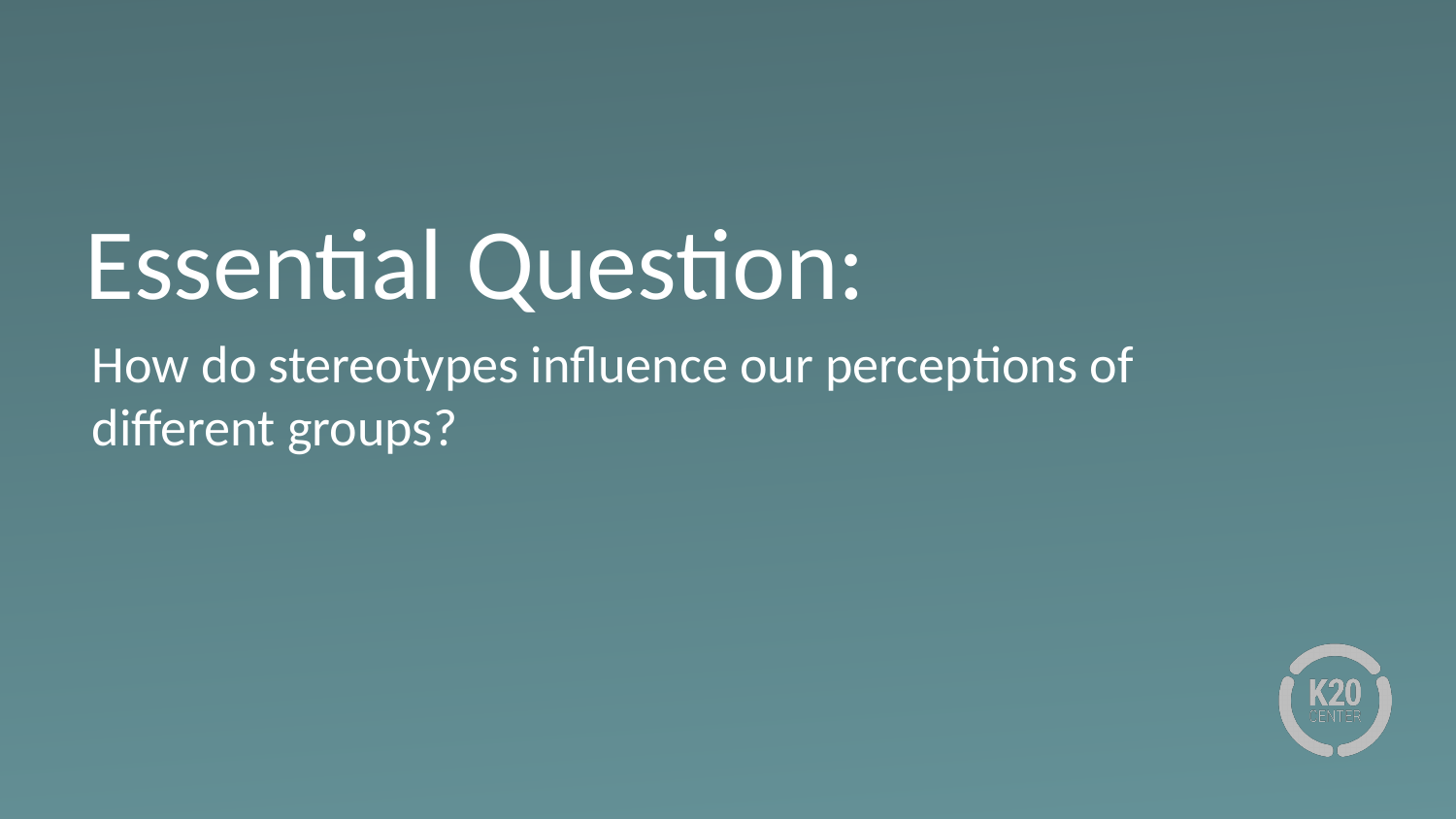

# Essential Question:
How do stereotypes influence our perceptions of different groups?